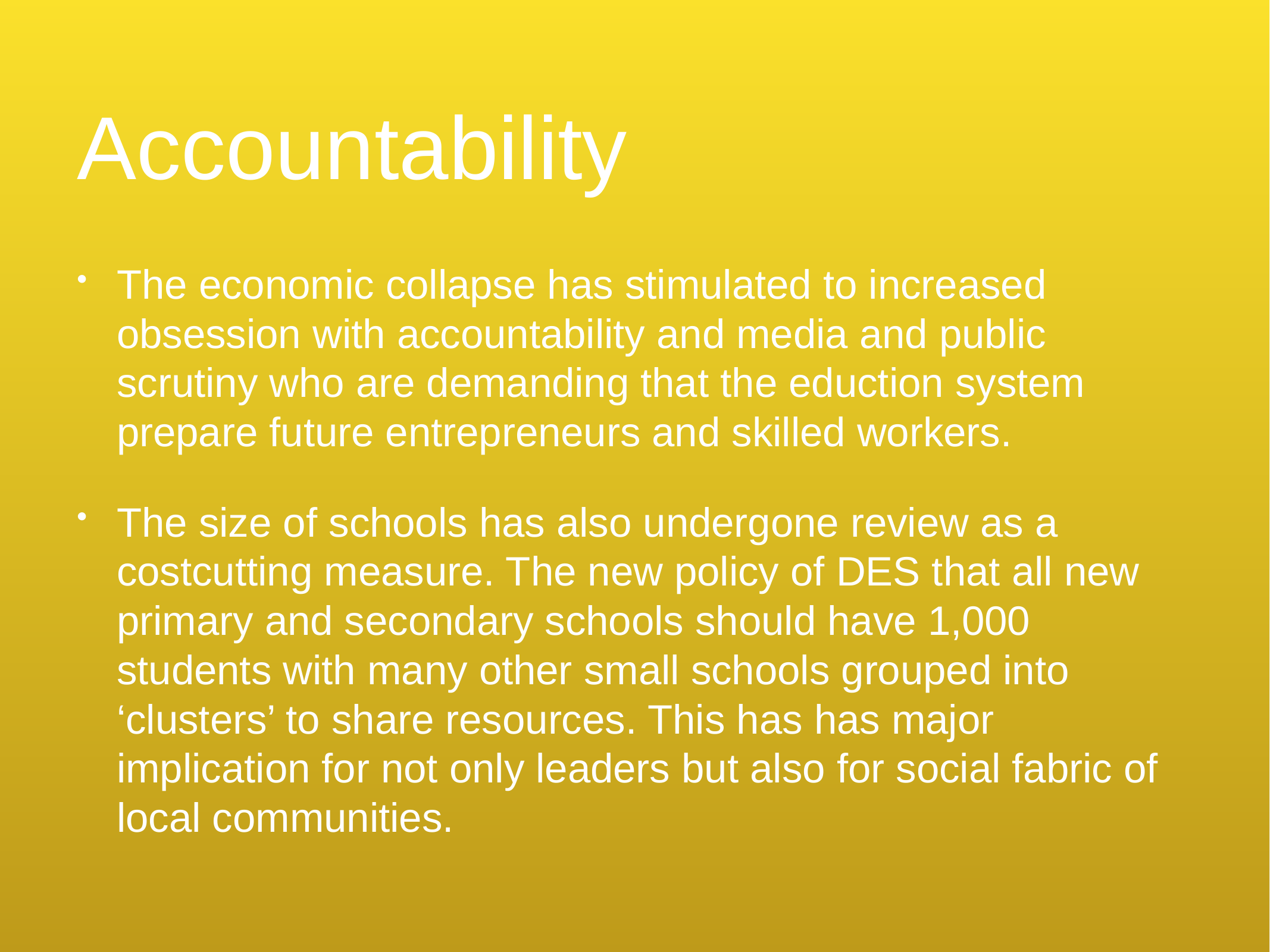

# Accountability
The economic collapse has stimulated to increased obsession with accountability and media and public scrutiny who are demanding that the eduction system prepare future entrepreneurs and skilled workers.
The size of schools has also undergone review as a costcutting measure. The new policy of DES that all new primary and secondary schools should have 1,000 students with many other small schools grouped into ‘clusters’ to share resources. This has has major implication for not only leaders but also for social fabric of local communities.